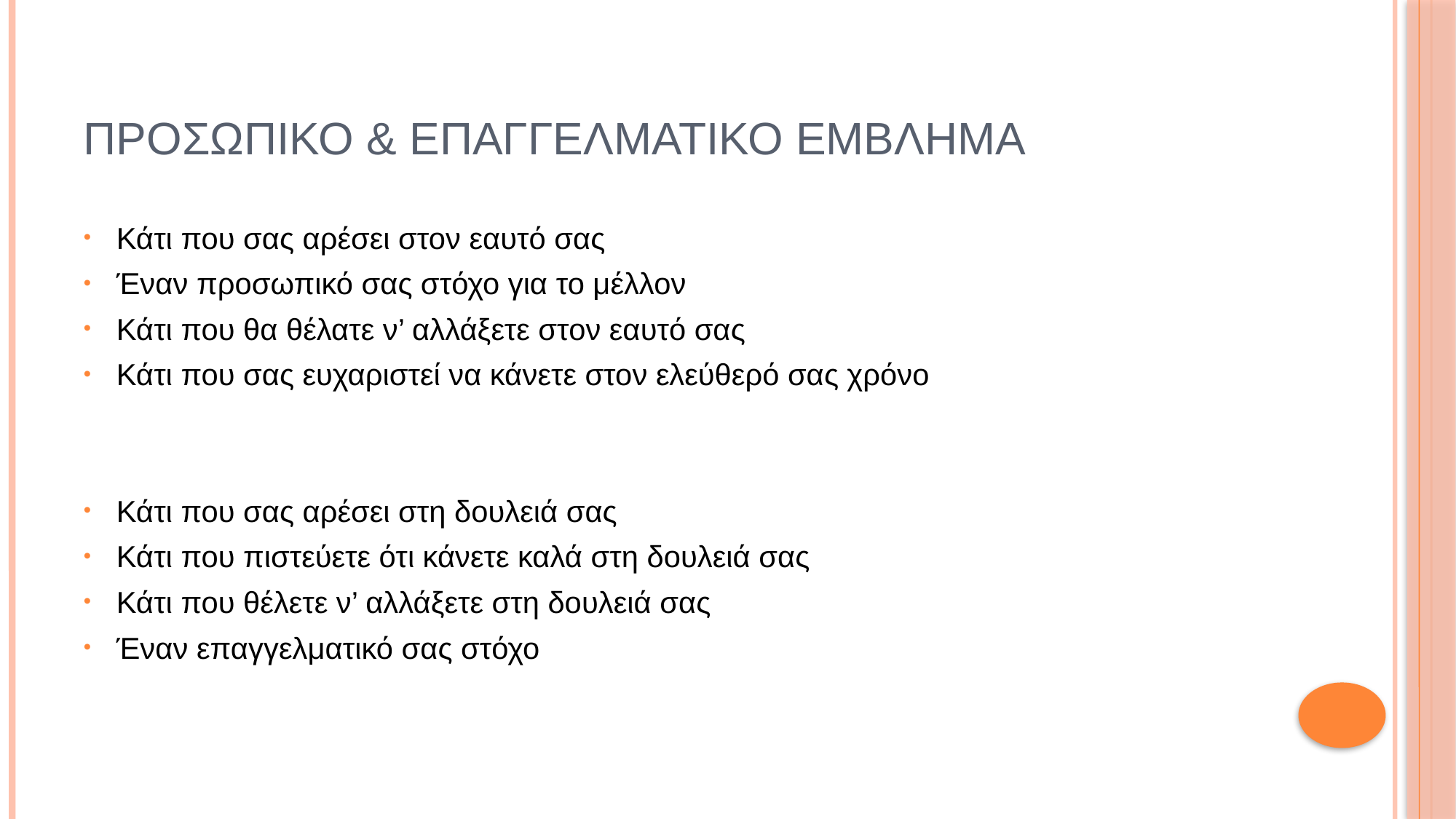

# Προσωπικο & επαγγελματικο εμβλημα
Κάτι που σας αρέσει στον εαυτό σας
Έναν προσωπικό σας στόχο για το μέλλον
Κάτι που θα θέλατε ν’ αλλάξετε στον εαυτό σας
Κάτι που σας ευχαριστεί να κάνετε στον ελεύθερό σας χρόνο

Κάτι που σας αρέσει στη δουλειά σας
Κάτι που πιστεύετε ότι κάνετε καλά στη δουλειά σας
Κάτι που θέλετε ν’ αλλάξετε στη δουλειά σας
Έναν επαγγελματικό σας στόχο